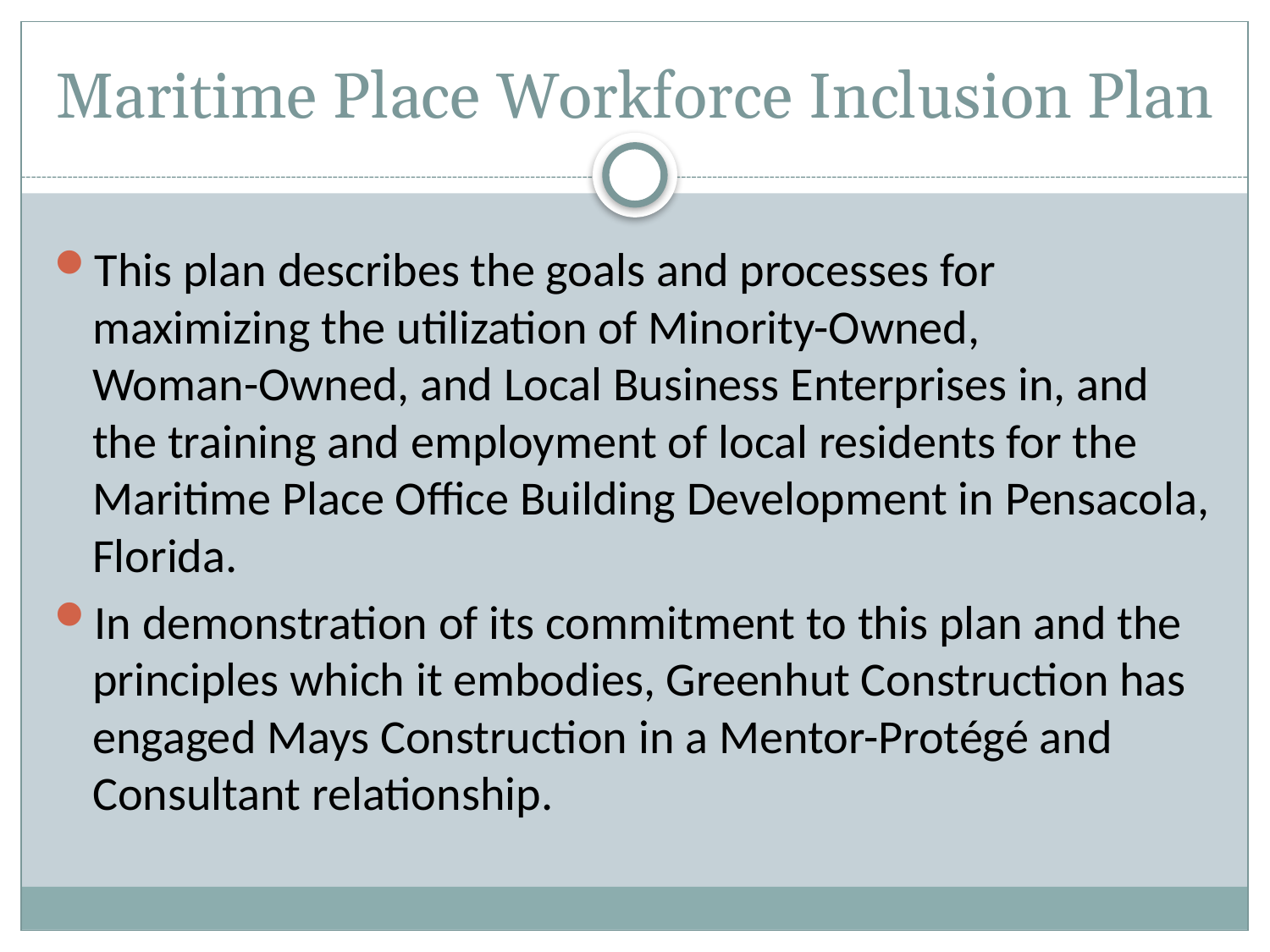

# Maritime Place Workforce Inclusion Plan
This plan describes the goals and processes for maximizing the utilization of Minority-Owned,
Woman-Owned, and Local Business Enterprises in, and the training and employment of local residents for the Maritime Place Office Building Development in Pensacola, Florida.
In demonstration of its commitment to this plan and the principles which it embodies, Greenhut Construction has engaged Mays Construction in a Mentor-Protégé and Consultant relationship.